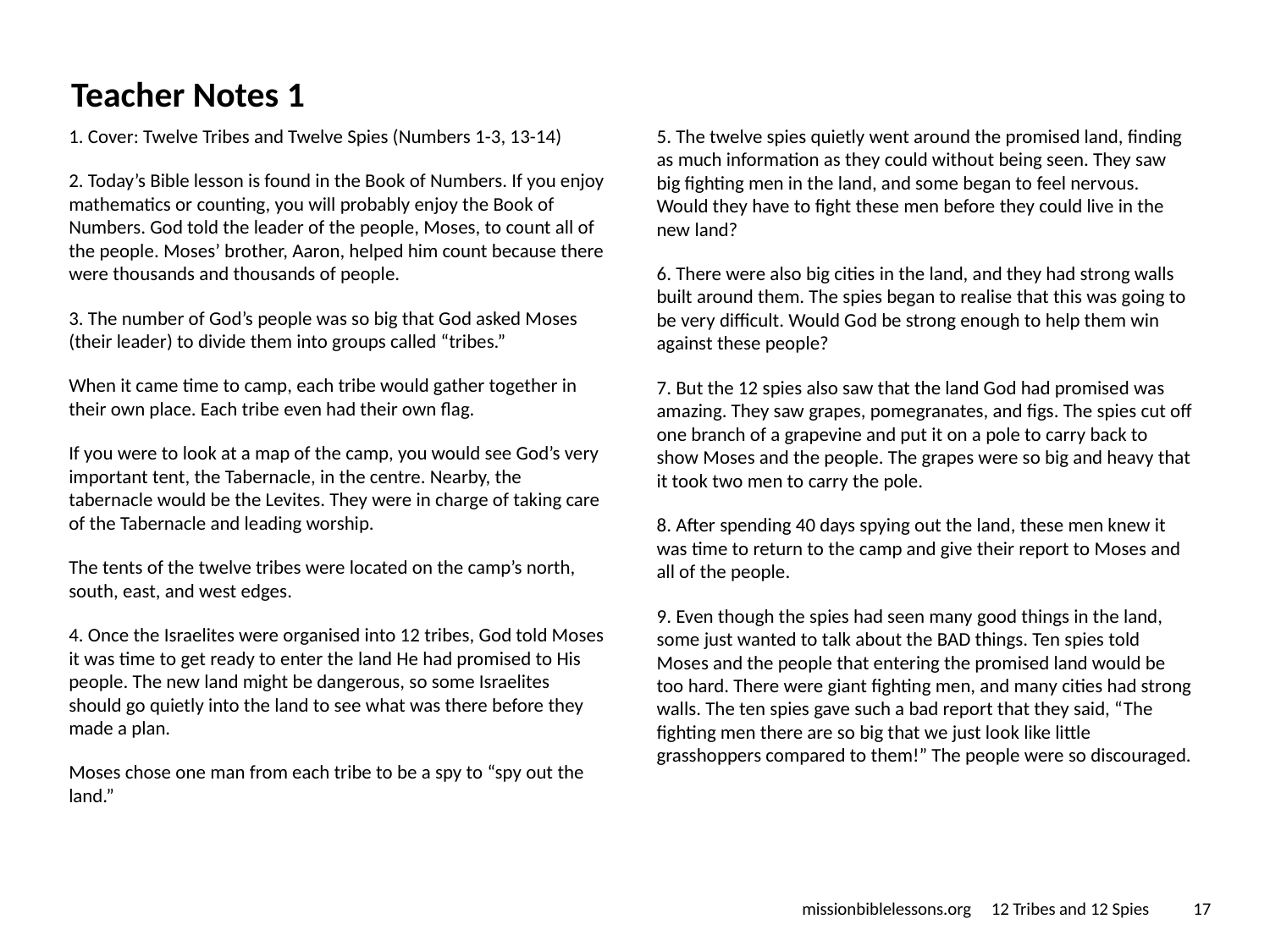

# Teacher Notes 1
1. Cover: Twelve Tribes and Twelve Spies (Numbers 1-3, 13-14)
2. Today’s Bible lesson is found in the Book of Numbers. If you enjoy mathematics or counting, you will probably enjoy the Book of Numbers. God told the leader of the people, Moses, to count all of the people. Moses’ brother, Aaron, helped him count because there were thousands and thousands of people.
3. The number of God’s people was so big that God asked Moses (their leader) to divide them into groups called “tribes.”
When it came time to camp, each tribe would gather together in their own place. Each tribe even had their own flag.
If you were to look at a map of the camp, you would see God’s very important tent, the Tabernacle, in the centre. Nearby, the tabernacle would be the Levites. They were in charge of taking care of the Tabernacle and leading worship.
The tents of the twelve tribes were located on the camp’s north, south, east, and west edges.
4. Once the Israelites were organised into 12 tribes, God told Moses it was time to get ready to enter the land He had promised to His people. The new land might be dangerous, so some Israelites should go quietly into the land to see what was there before they made a plan.
Moses chose one man from each tribe to be a spy to “spy out the land.”
5. The twelve spies quietly went around the promised land, finding as much information as they could without being seen. They saw big fighting men in the land, and some began to feel nervous. Would they have to fight these men before they could live in the new land?
6. There were also big cities in the land, and they had strong walls built around them. The spies began to realise that this was going to be very difficult. Would God be strong enough to help them win against these people?
7. But the 12 spies also saw that the land God had promised was amazing. They saw grapes, pomegranates, and figs. The spies cut off one branch of a grapevine and put it on a pole to carry back to show Moses and the people. The grapes were so big and heavy that it took two men to carry the pole.
8. After spending 40 days spying out the land, these men knew it was time to return to the camp and give their report to Moses and all of the people.
9. Even though the spies had seen many good things in the land, some just wanted to talk about the BAD things. Ten spies told Moses and the people that entering the promised land would be too hard. There were giant fighting men, and many cities had strong walls. The ten spies gave such a bad report that they said, “The fighting men there are so big that we just look like little grasshoppers compared to them!” The people were so discouraged.

missionbiblelessons.org     12 Tribes and 12 Spies
17